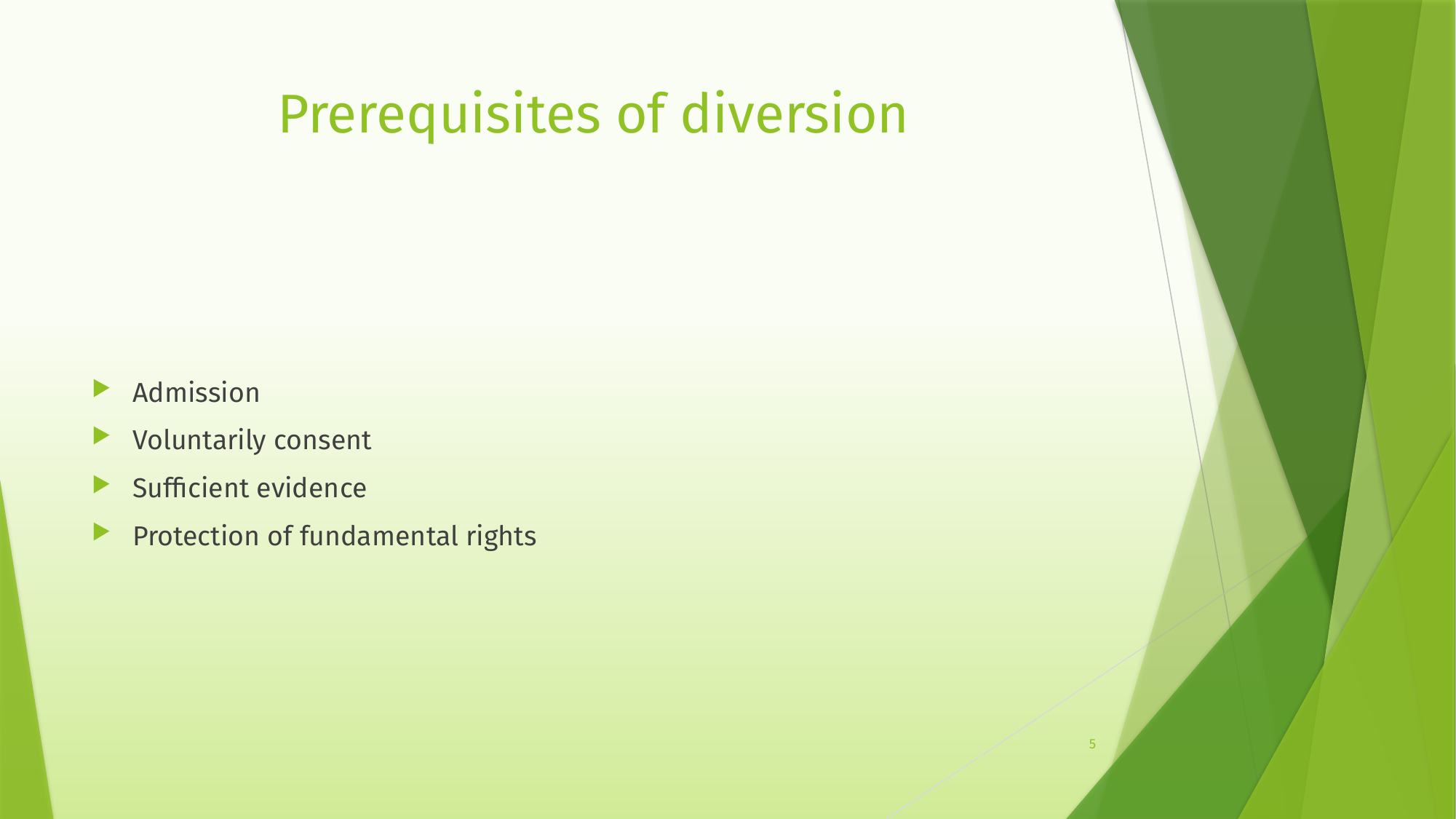

# Prerequisites of diversion
Admission
Voluntarily consent
Sufficient evidence
Protection of fundamental rights

5